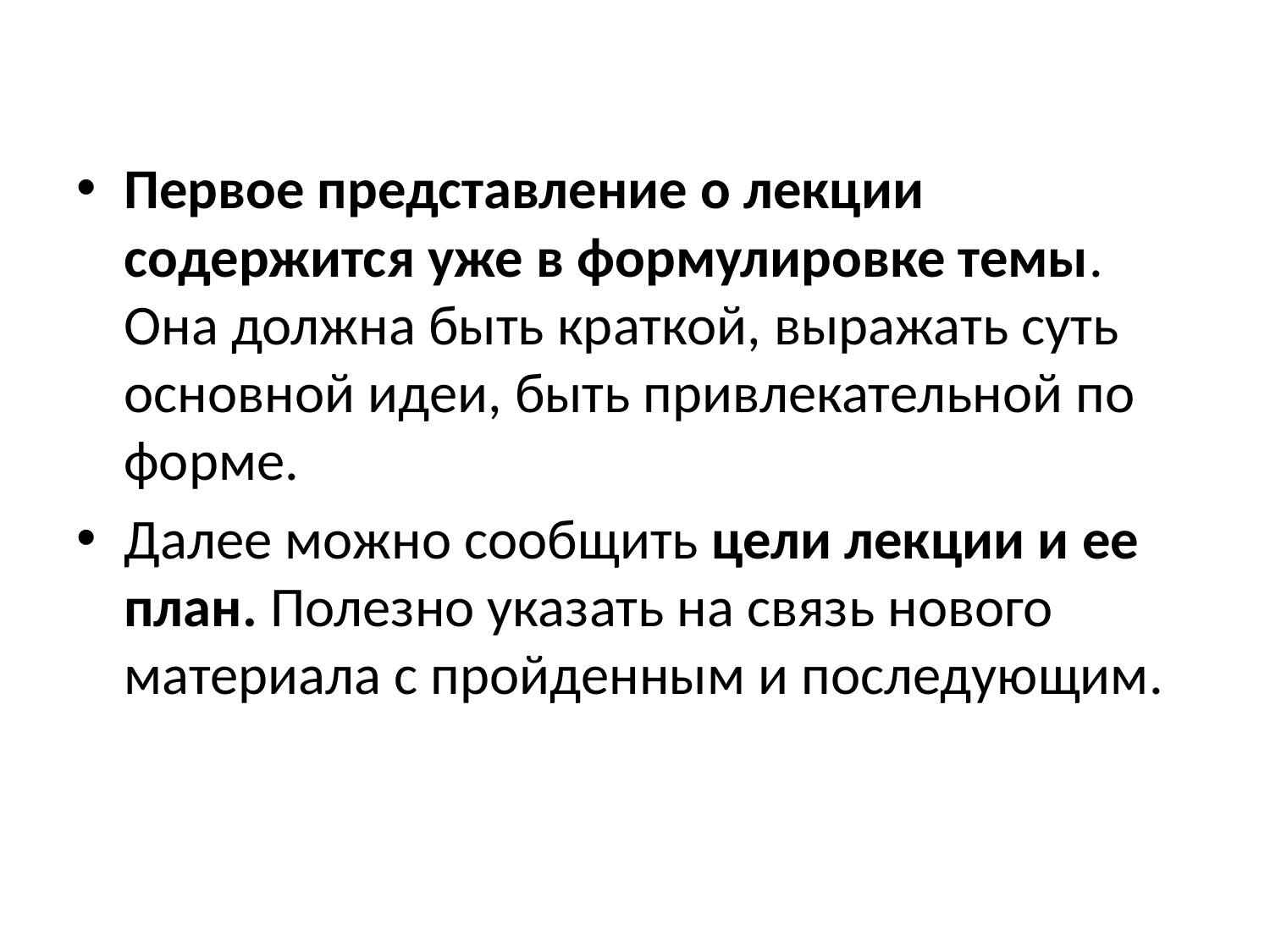

#
Первое представление о лекции содержится уже в формулировке темы. Она должна быть краткой, выражать суть основной идеи, быть привлекательной по форме.
Далее можно сообщить цели лекции и ее план. Полезно указать на связь нового материала с пройденным и последующим.